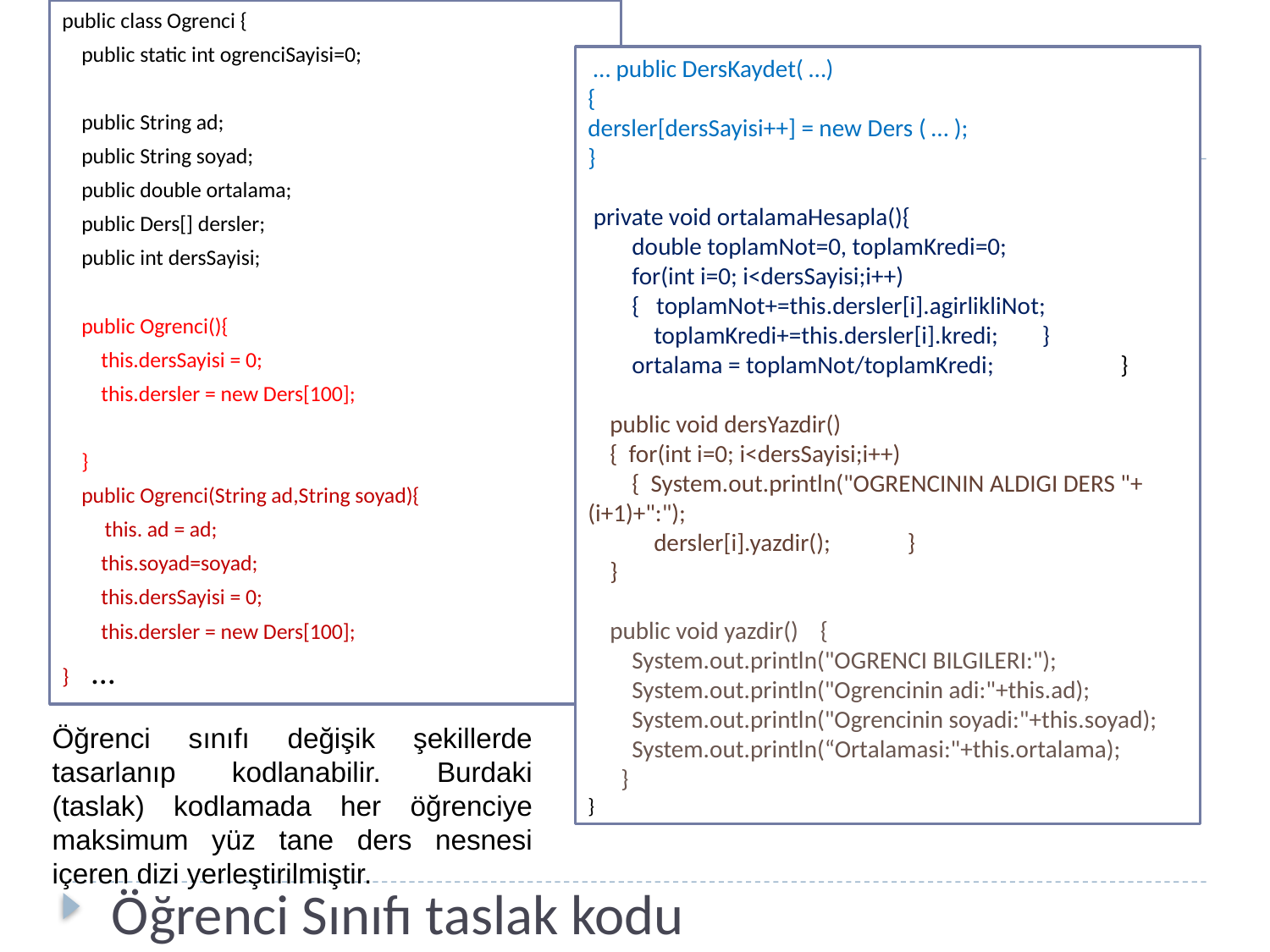

public class Ogrenci {
    public static int ogrenciSayisi=0;

    public String ad;
    public String soyad;
    public double ortalama;
    public Ders[] dersler;
    public int dersSayisi;

    public Ogrenci(){
        this.dersSayisi = 0;
        this.dersler = new Ders[100];

    }
    public Ogrenci(String ad,String soyad){
	  this. ad = ad;
        this.soyad=soyad;
        this.dersSayisi = 0;
        this.dersler = new Ders[100];
}   …

 … public DersKaydet( …)
{
dersler[dersSayisi++] = new Ders ( … );
}

 private void ortalamaHesapla(){
        double toplamNot=0, toplamKredi=0;
        for(int i=0; i<dersSayisi;i++)
        {   toplamNot+=this.dersler[i].agirlikliNot;
            toplamKredi+=this.dersler[i].kredi;        }
        ortalama = toplamNot/toplamKredi;                       }

    public void dersYazdir()
    {  for(int i=0; i<dersSayisi;i++)
        {  System.out.println("OGRENCININ ALDIGI DERS "+(i+1)+":");
            dersler[i].yazdir();              }
    }

    public void yazdir()    {
        System.out.println("OGRENCI BILGILERI:");
        System.out.println("Ogrencinin adi:"+this.ad);
        System.out.println("Ogrencinin soyadi:"+this.soyad);
        System.out.println(“Ortalamasi:"+this.ortalama);
      }
}
Öğrenci sınıfı değişik şekillerde tasarlanıp kodlanabilir. Burdaki (taslak) kodlamada her öğrenciye maksimum yüz tane ders nesnesi içeren dizi yerleştirilmiştir.
# Öğrenci Sınıfı taslak kodu